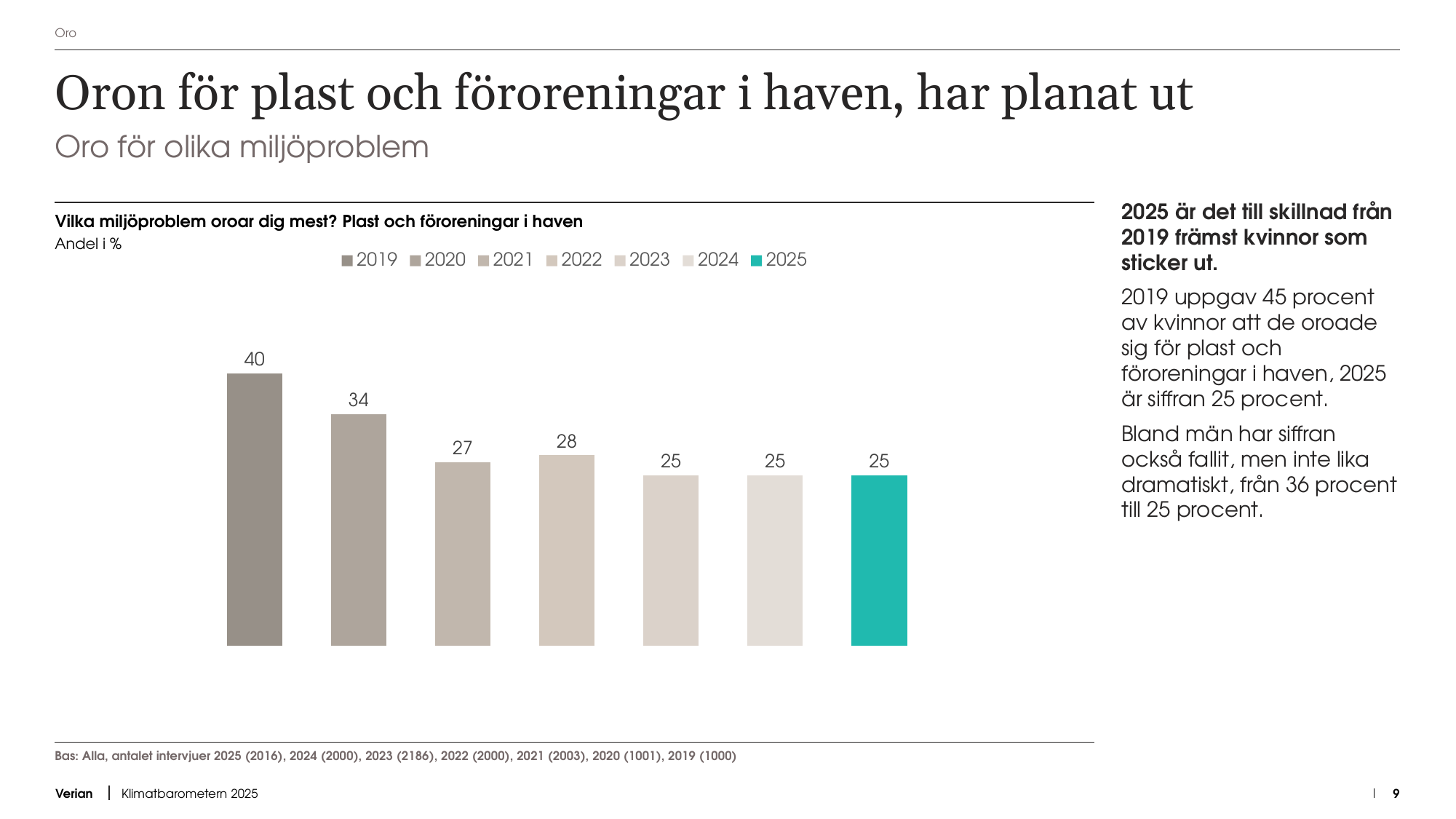

Oro
# Oron för plast och föroreningar i haven, har planat ut
Oro för olika miljöproblem

2025 är det till skillnad från 2019 främst kvinnor som sticker ut.
2019 uppgav 45 procent av kvinnor att de oroade sig för plast och föroreningar i haven, 2025 är siffran 25 procent.
Bland män har siffran också fallit, men inte lika dramatiskt, från 36 procent till 25 procent.

Vilka miljöproblem oroar dig mest? Plast och föroreningar i haven
Andel i %

### Chart

| Category | 2019 | 2020 | 2021 | 2022 | 2023 | 2024 | 2025 |
|---|---|---|---|---|---|---|---|
Bas: Alla, antalet intervjuer 2025 (2016), 2024 (2000), 2023 (2186), 2022 (2000), 2021 (2003), 2020 (1001), 2019 (1000)
Klimatbarometern 2025
9